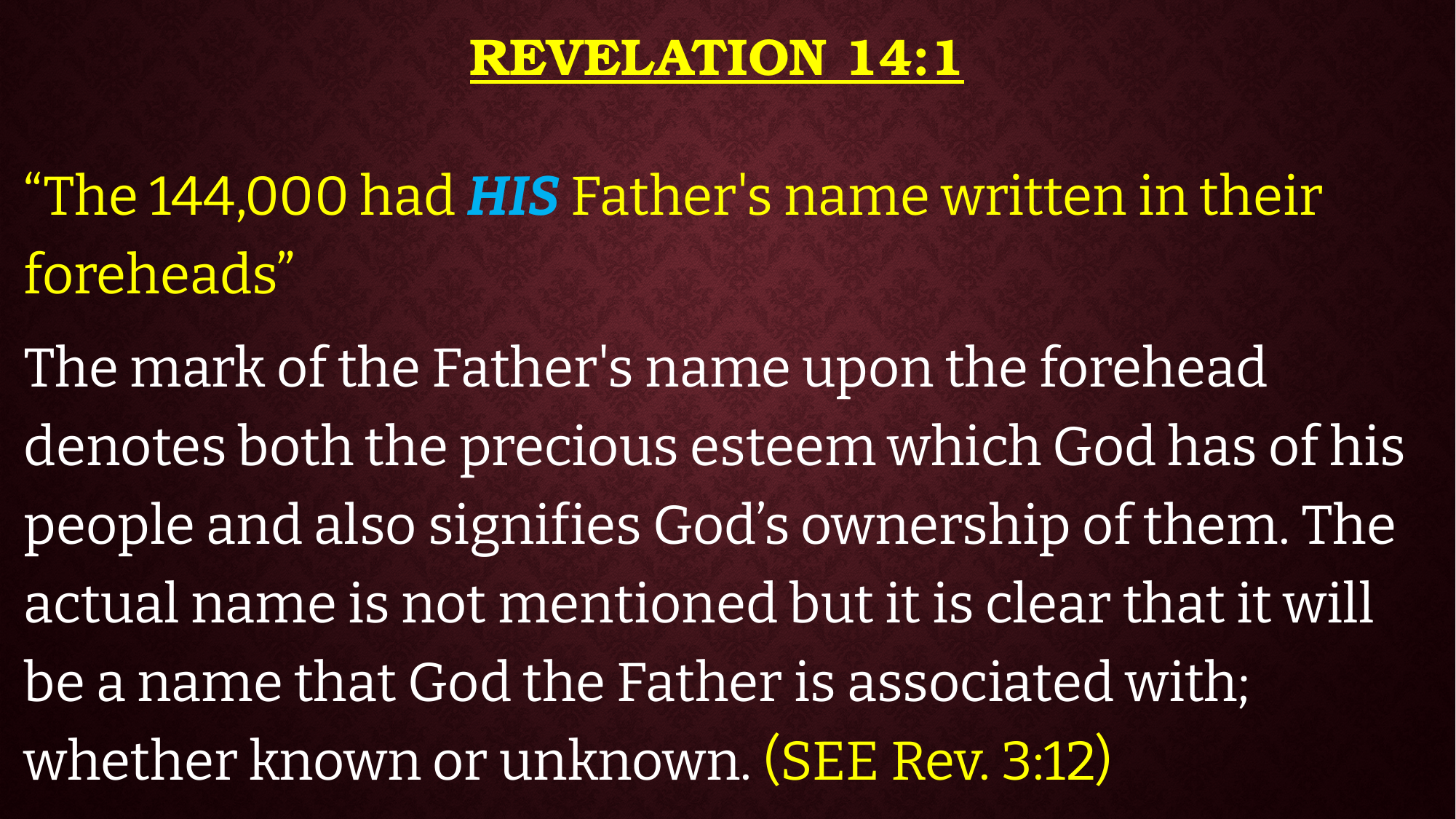

# Revelation 14:1
“The 144,000 had HIS Father's name written in their foreheads”
The mark of the Father's name upon the forehead denotes both the precious esteem which God has of his people and also signifies God’s ownership of them. The actual name is not mentioned but it is clear that it will be a name that God the Father is associated with; whether known or unknown. (SEE Rev. 3:12)